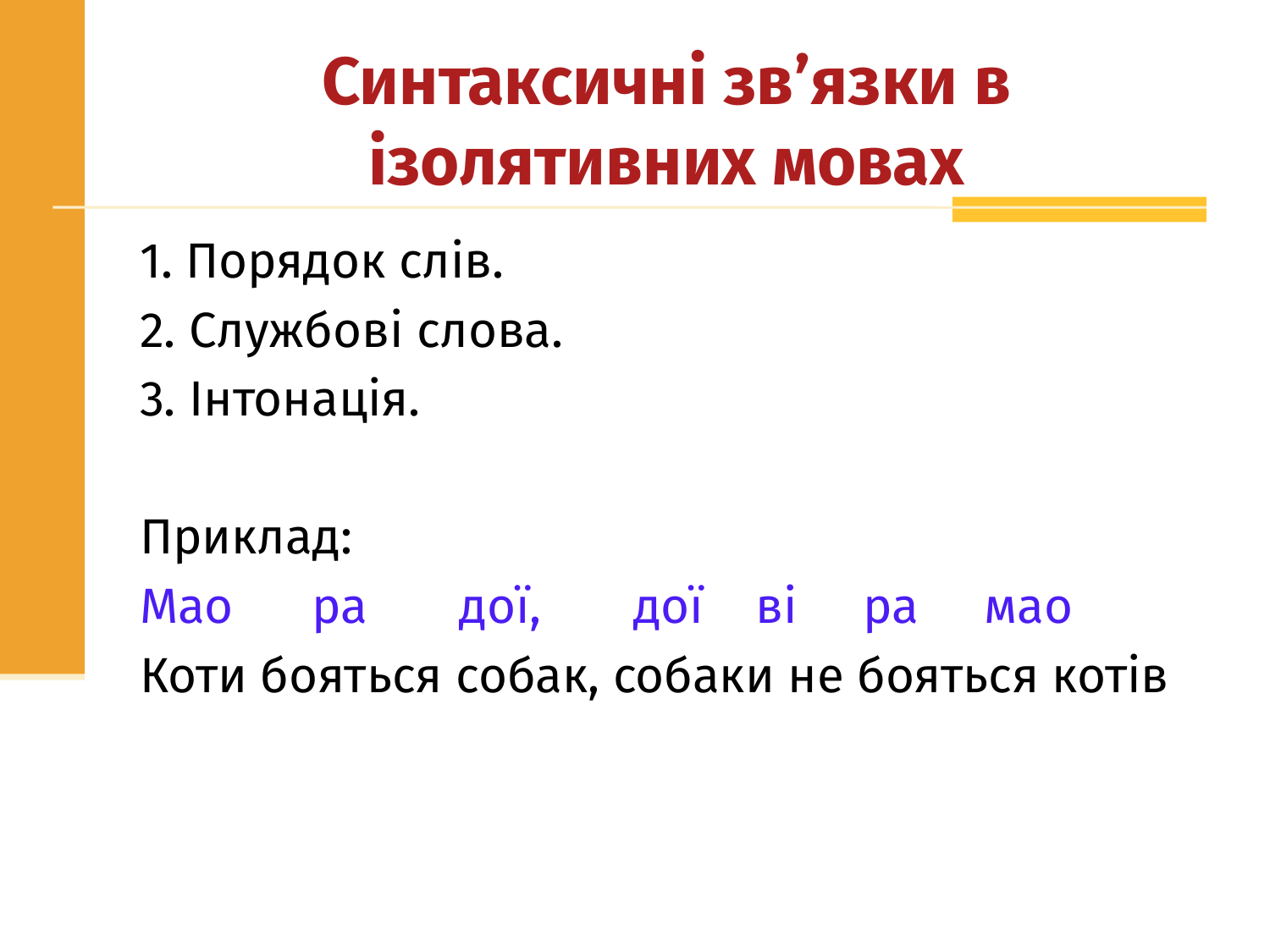

# Синтаксичні зв’язки в ізолятивних мовах
1. Порядок слів.
2. Службові слова.
3. Інтонація.

Приклад:
Мао      ра       дої,       дої    ві     ра     мао
Коти бояться собак, собаки не бояться котів